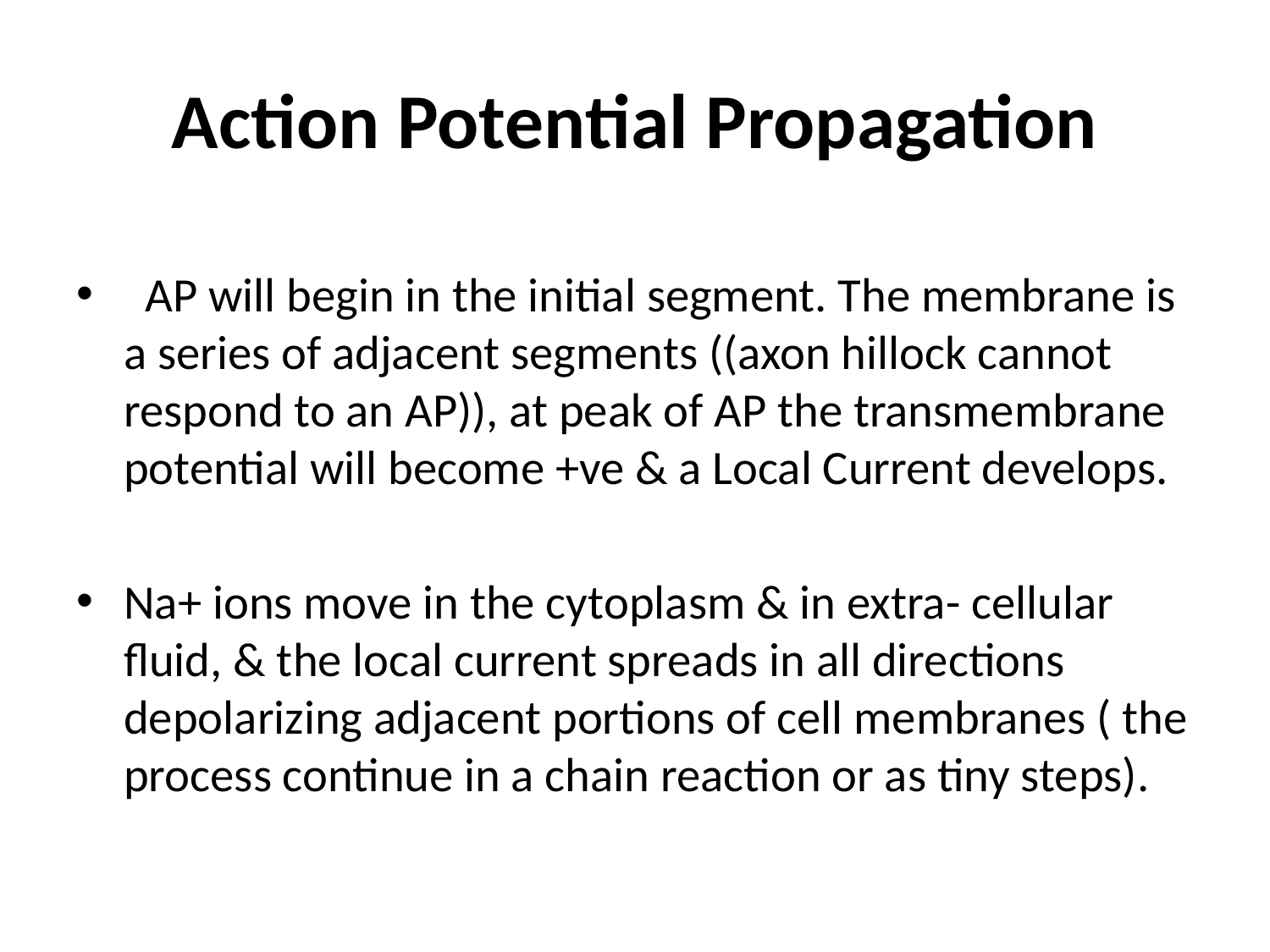

# Action Potential Propagation

  AP will begin in the initial segment. The membrane is a series of adjacent segments ((axon hillock cannot respond to an AP)), at peak of AP the transmembrane potential will become +ve & a Local Current develops.

Na+ ions move in the cytoplasm & in extra- cellular fluid, & the local current spreads in all directions depolarizing adjacent portions of cell membranes ( the process continue in a chain reaction or as tiny steps).